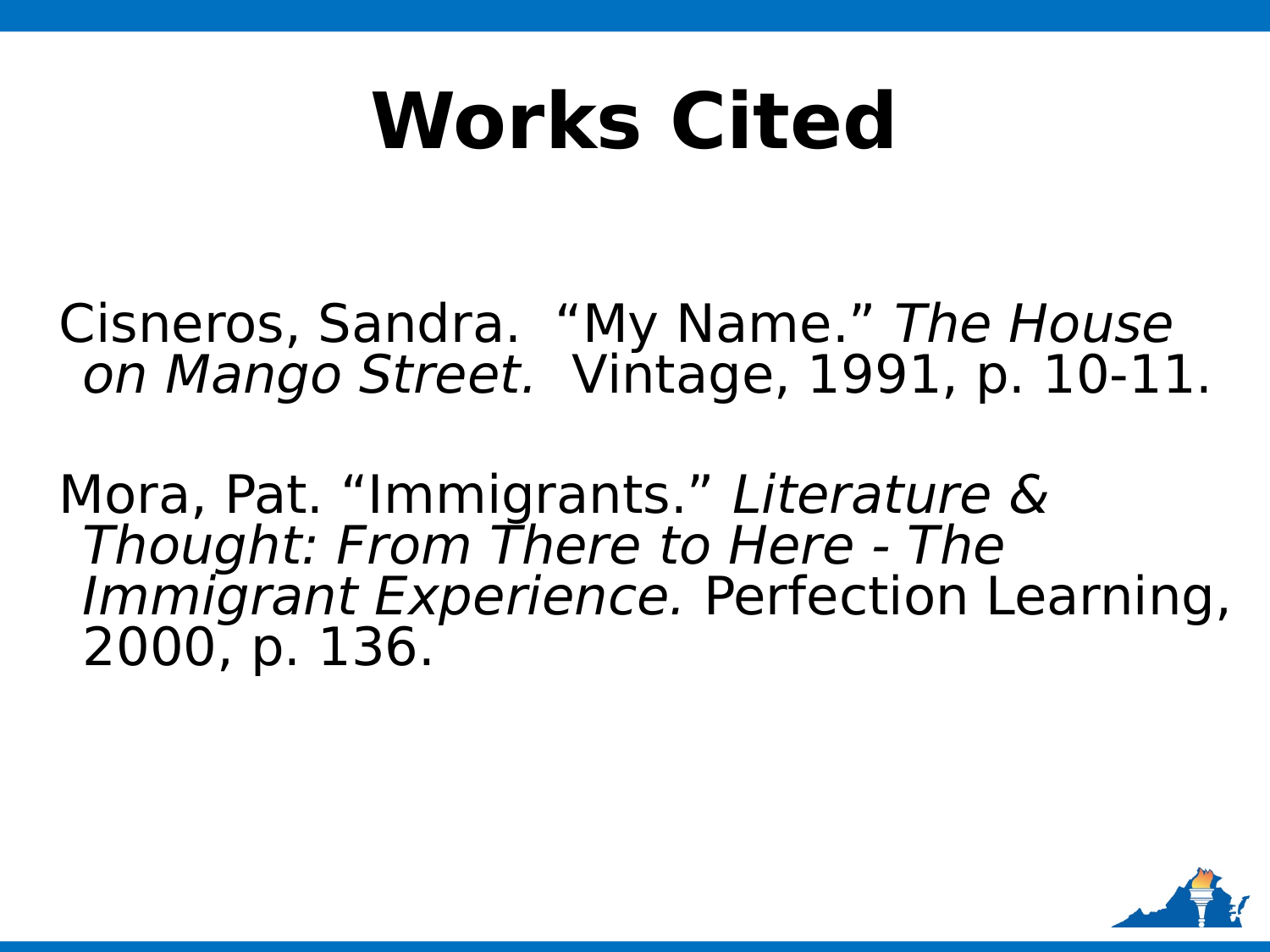

# Works Cited

Cisneros, Sandra.  “My Name.” The House on Mango Street.  Vintage, 1991, p. 10-11.

Mora, Pat. “Immigrants.” Literature & Thought: From There to Here - The Immigrant Experience. Perfection Learning, 2000, p. 136.